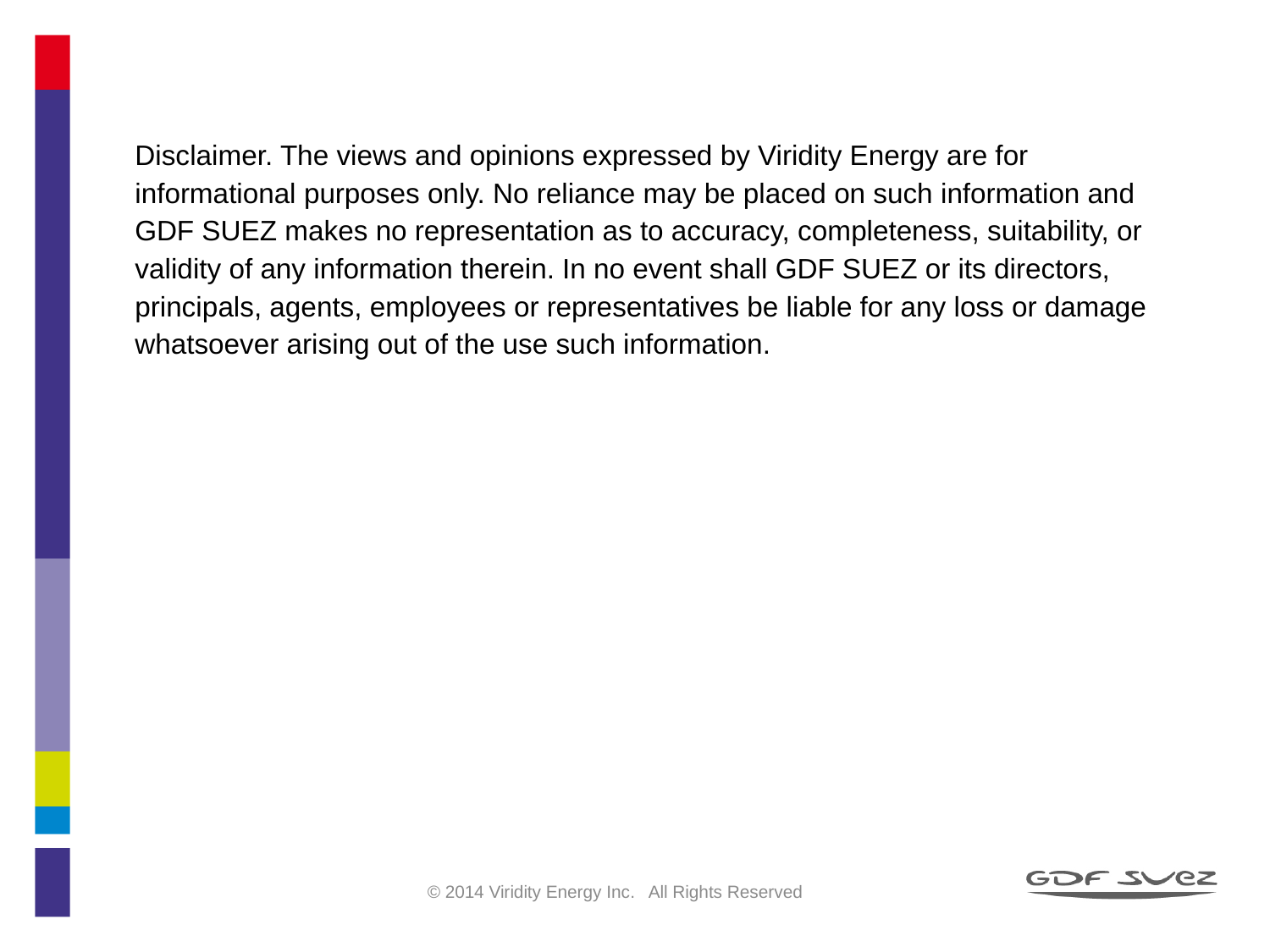

Disclaimer. The views and opinions expressed by Viridity Energy are for informational purposes only. No reliance may be placed on such information and GDF SUEZ makes no representation as to accuracy, completeness, suitability, or validity of any information therein. In no event shall GDF SUEZ or its directors, principals, agents, employees or representatives be liable for any loss or damage whatsoever arising out of the use such information.
© 2014 Viridity Energy Inc.   All Rights Reserved
2